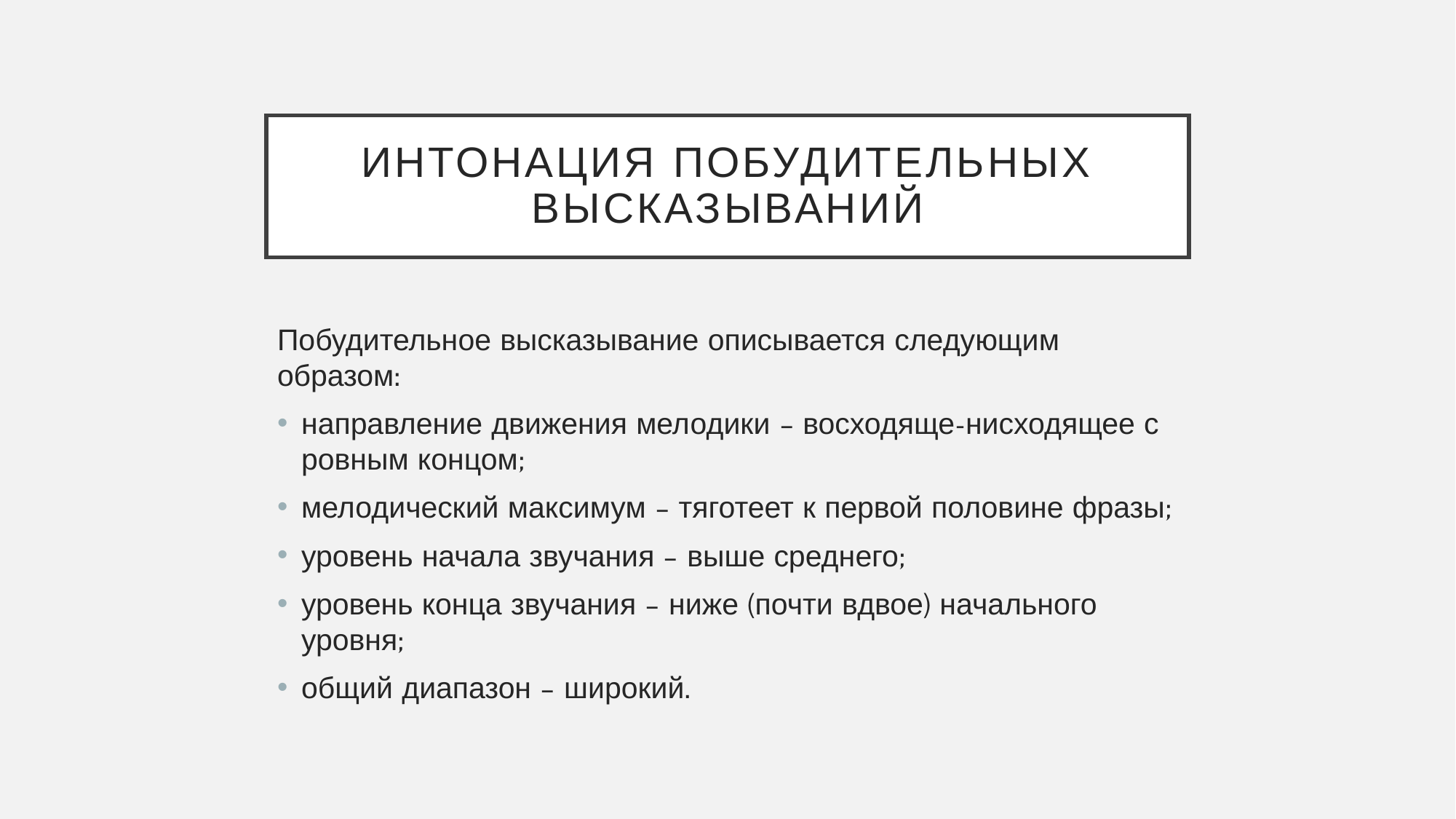

# Интонация побудительных высказываний
Побудительное высказывание описывается следующим образом:
направление движения мелодики – восходяще-нисходящее с ровным концом;
мелодический максимум – тяготеет к первой половине фразы;
уровень начала звучания – выше среднего;
уровень конца звучания – ниже (почти вдвое) начального уровня;
общий диапазон – широкий.